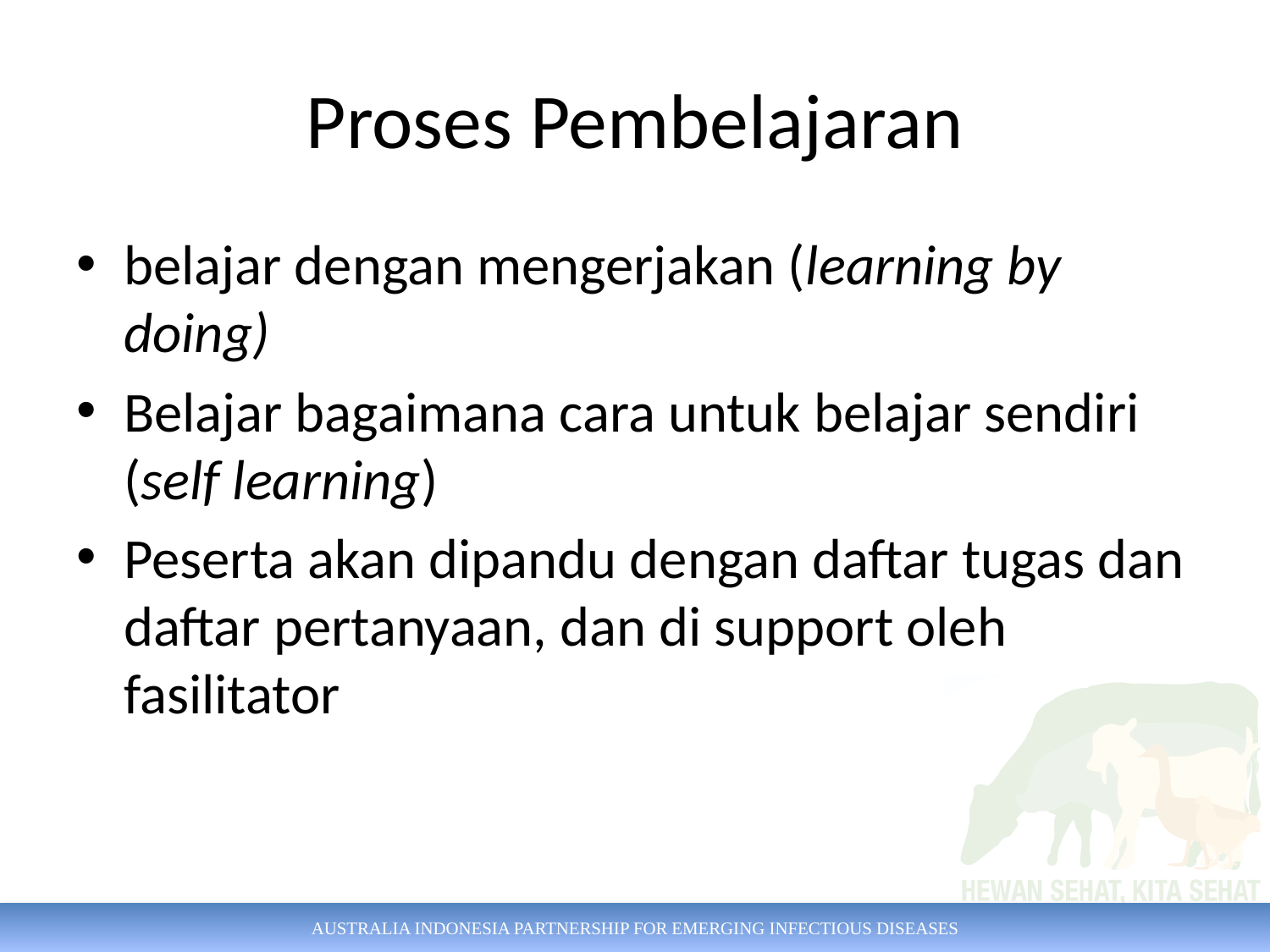

# Proses Pembelajaran
belajar dengan mengerjakan (learning by doing)
Belajar bagaimana cara untuk belajar sendiri (self learning)
Peserta akan dipandu dengan daftar tugas dan daftar pertanyaan, dan di support oleh fasilitator